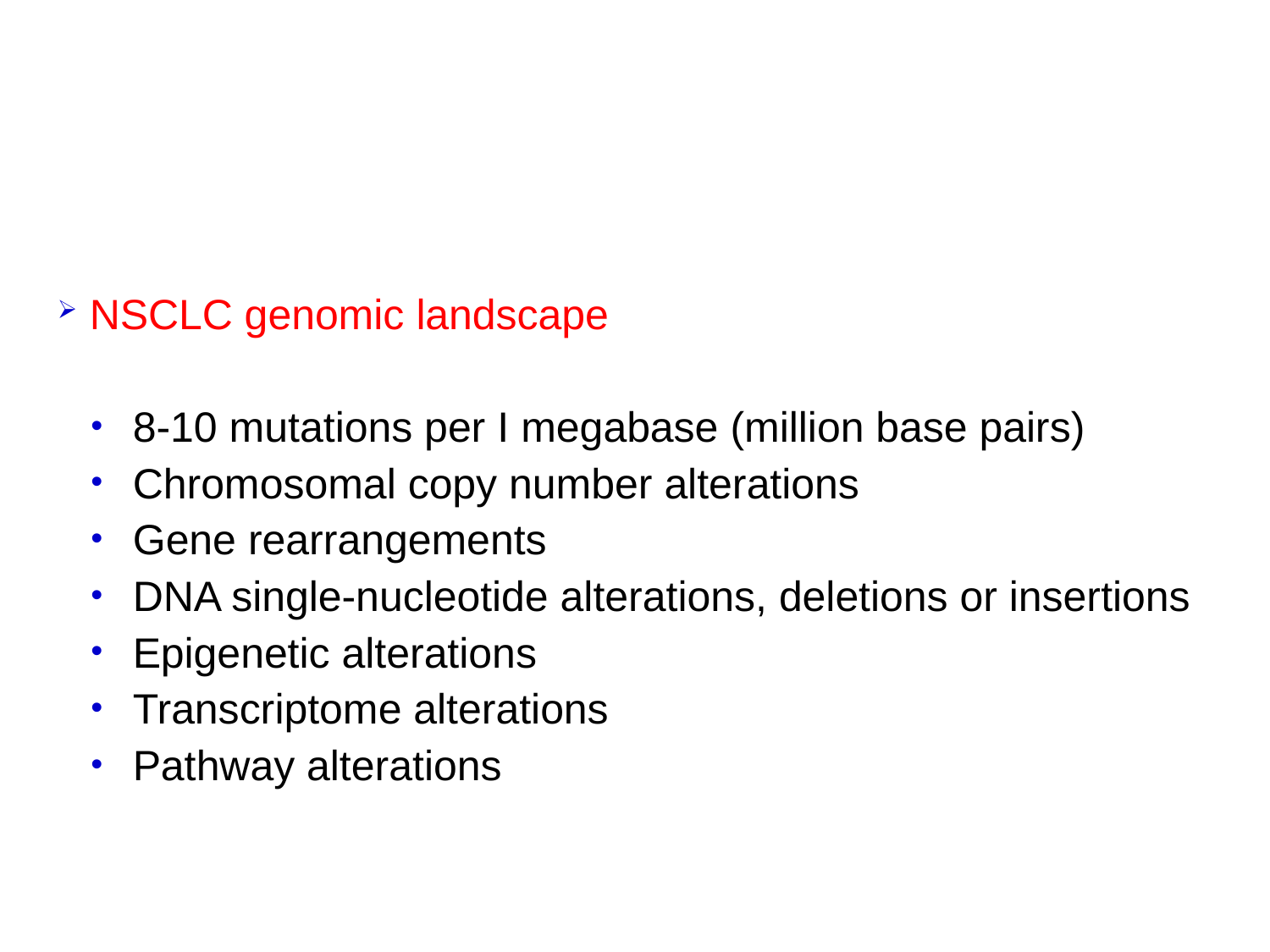

NSCLC genomic landscape

 8-10 mutations per I megabase (million base pairs)
 Chromosomal copy number alterations
 Gene rearrangements
 DNA single-nucleotide alterations, deletions or insertions
 Epigenetic alterations
 Transcriptome alterations
 Pathway alterations
MTE 07.01 : Molecular biology for clinicians